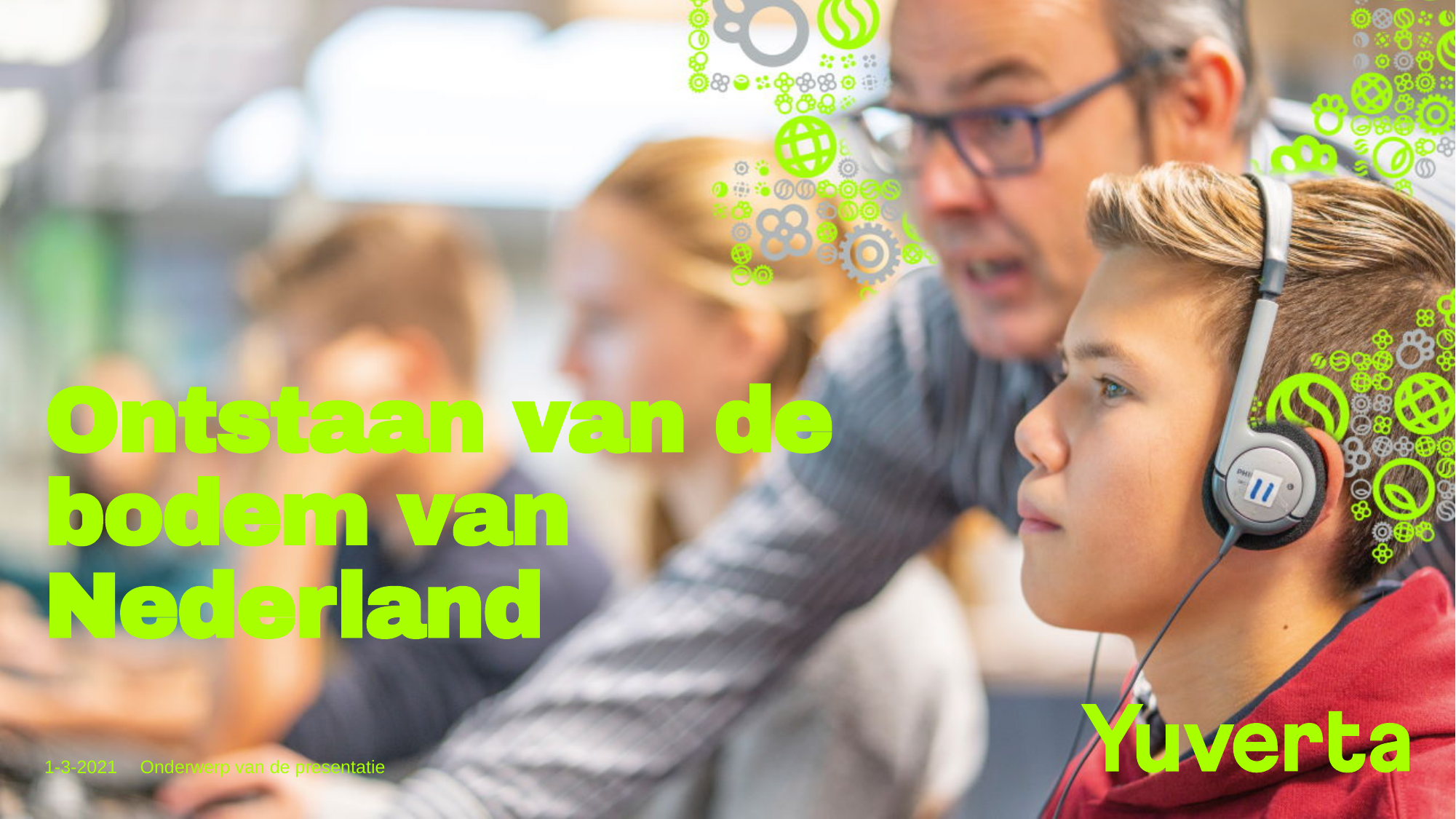

# Ontstaan van de bodem van Nederland
1-3-2021
Onderwerp van de presentatie
1